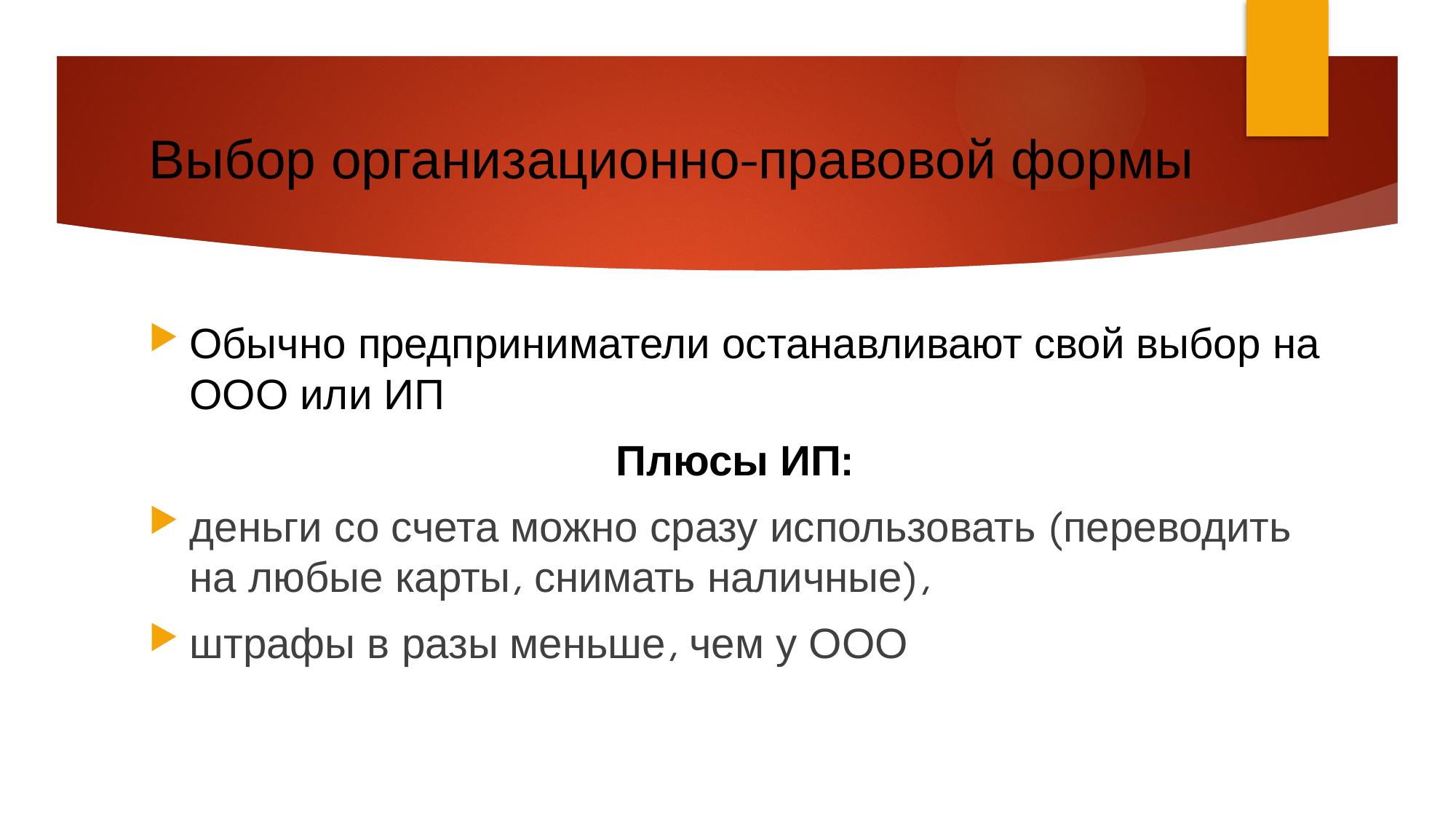

# Выбор организационно-правовой формы
Обычно предприниматели останавливают свой выбор на ООО или ИП
Плюсы ИП:
деньги со счета можно сразу использовать (переводить на любые карты, снимать наличные),
штрафы в разы меньше, чем у ООО